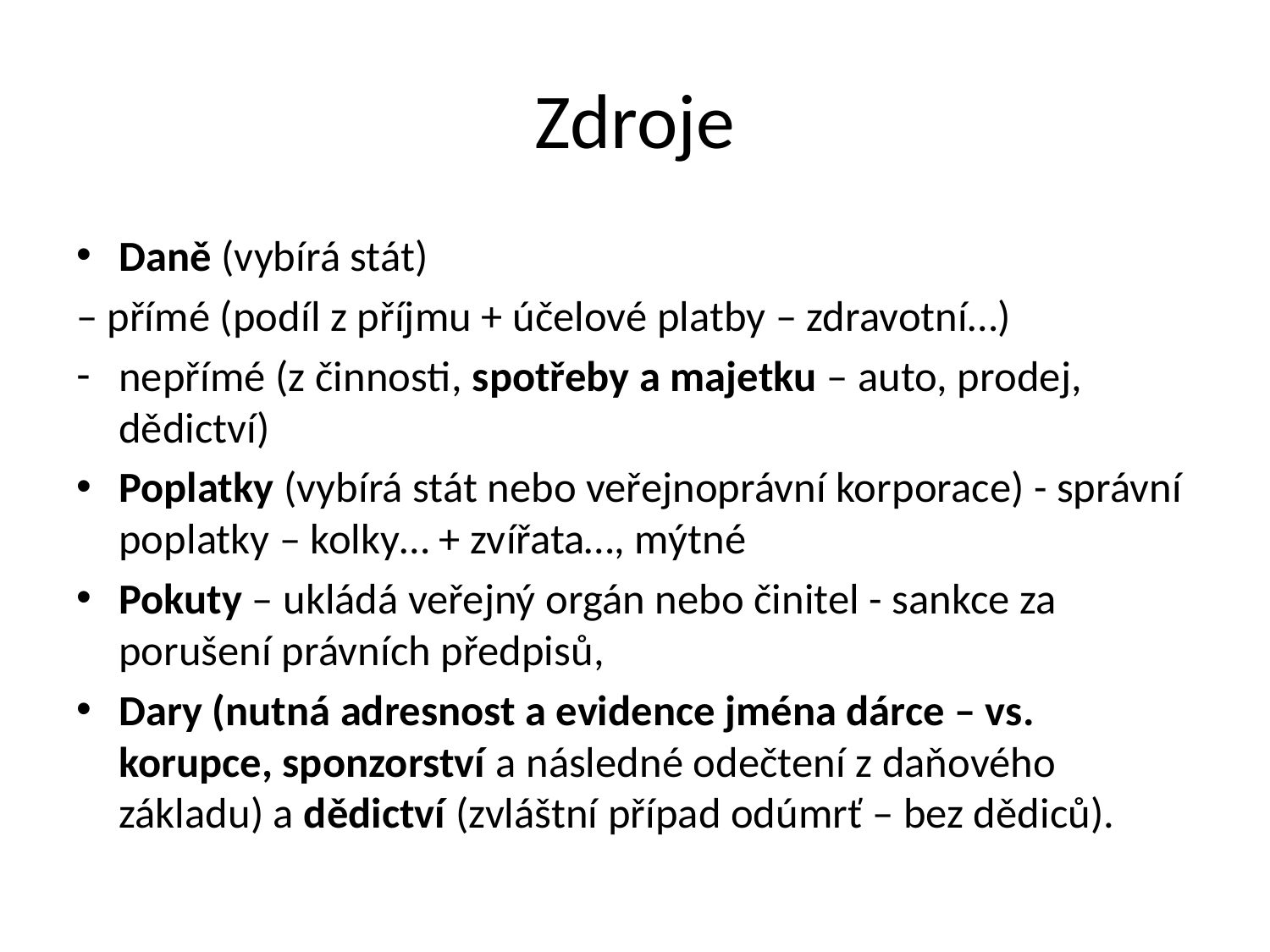

# Zdroje
Daně (vybírá stát)
– přímé (podíl z příjmu + účelové platby – zdravotní…)
nepřímé (z činnosti, spotřeby a majetku – auto, prodej, dědictví)
Poplatky (vybírá stát nebo veřejnoprávní korporace) - správní poplatky – kolky… + zvířata…, mýtné
Pokuty – ukládá veřejný orgán nebo činitel - sankce za porušení právních předpisů,
Dary (nutná adresnost a evidence jména dárce – vs. korupce, sponzorství a následné odečtení z daňového základu) a dědictví (zvláštní případ odúmrť – bez dědiců).